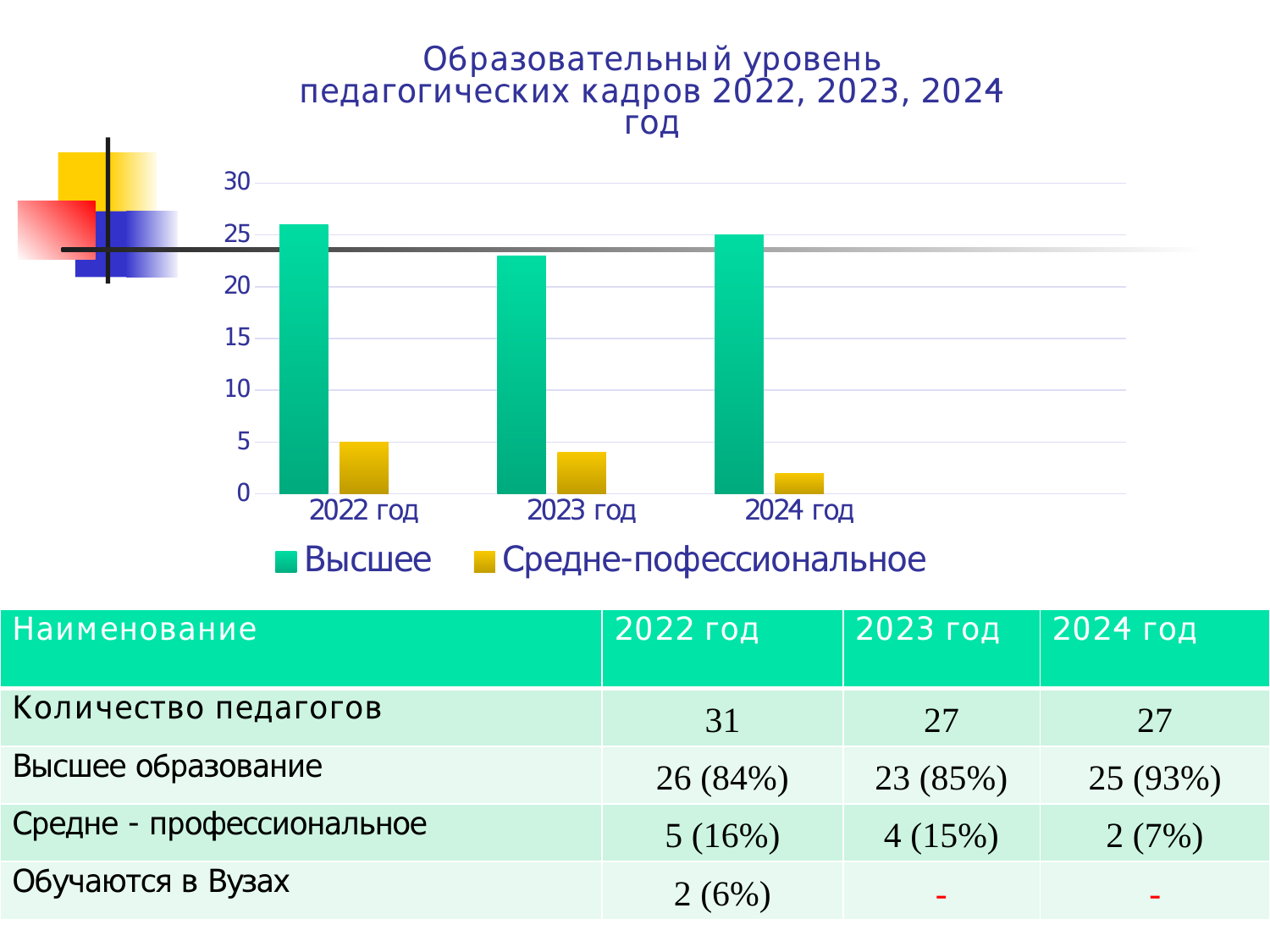

### Chart: Образовательный уровень педагогических кадров 2022, 2023, 2024 год

| Category | Высшее | Средне-пофессиональное | Столбец1 |
|---|---|---|---|
| 2022 год | 26.0 | 5.0 | None |
| 2023 год | 23.0 | 4.0 | None |
| 2024 год | 25.0 | 2.0 | None |
| Наименование | 2022 год | 2023 год | 2024 год |
| --- | --- | --- | --- |
| Количество педагогов | 31 | 27 | 27 |
| Высшее образование | 26 (84%) | 23 (85%) | 25 (93%) |
| Средне - профессиональное | 5 (16%) | 4 (15%) | 2 (7%) |
| Обучаются в Вузах | 2 (6%) | - | - |